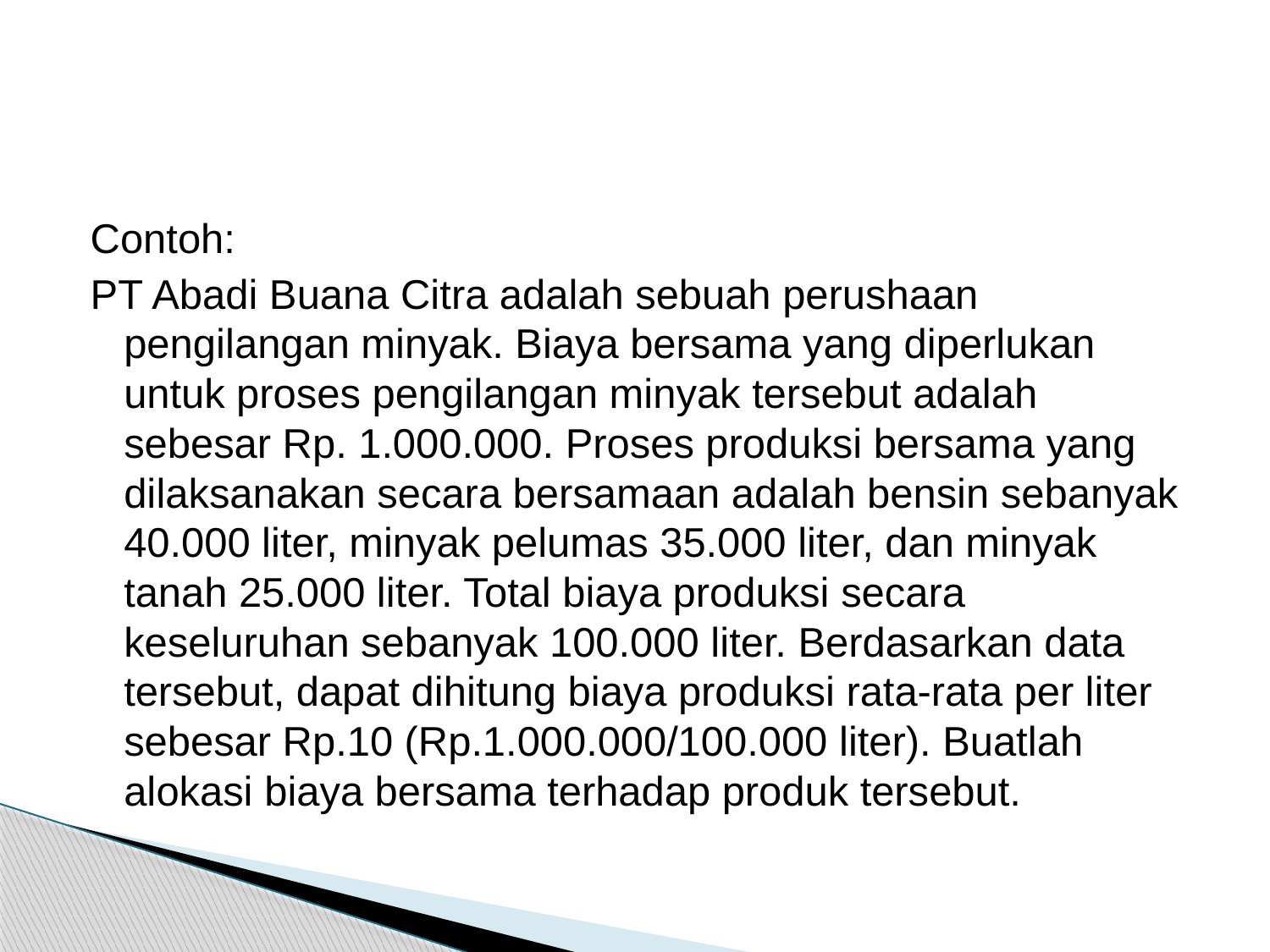

#
Contoh:
PT Abadi Buana Citra adalah sebuah perushaan pengilangan minyak. Biaya bersama yang diperlukan untuk proses pengilangan minyak tersebut adalah sebesar Rp. 1.000.000. Proses produksi bersama yang dilaksanakan secara bersamaan adalah bensin sebanyak 40.000 liter, minyak pelumas 35.000 liter, dan minyak tanah 25.000 liter. Total biaya produksi secara keseluruhan sebanyak 100.000 liter. Berdasarkan data tersebut, dapat dihitung biaya produksi rata-rata per liter sebesar Rp.10 (Rp.1.000.000/100.000 liter). Buatlah alokasi biaya bersama terhadap produk tersebut.